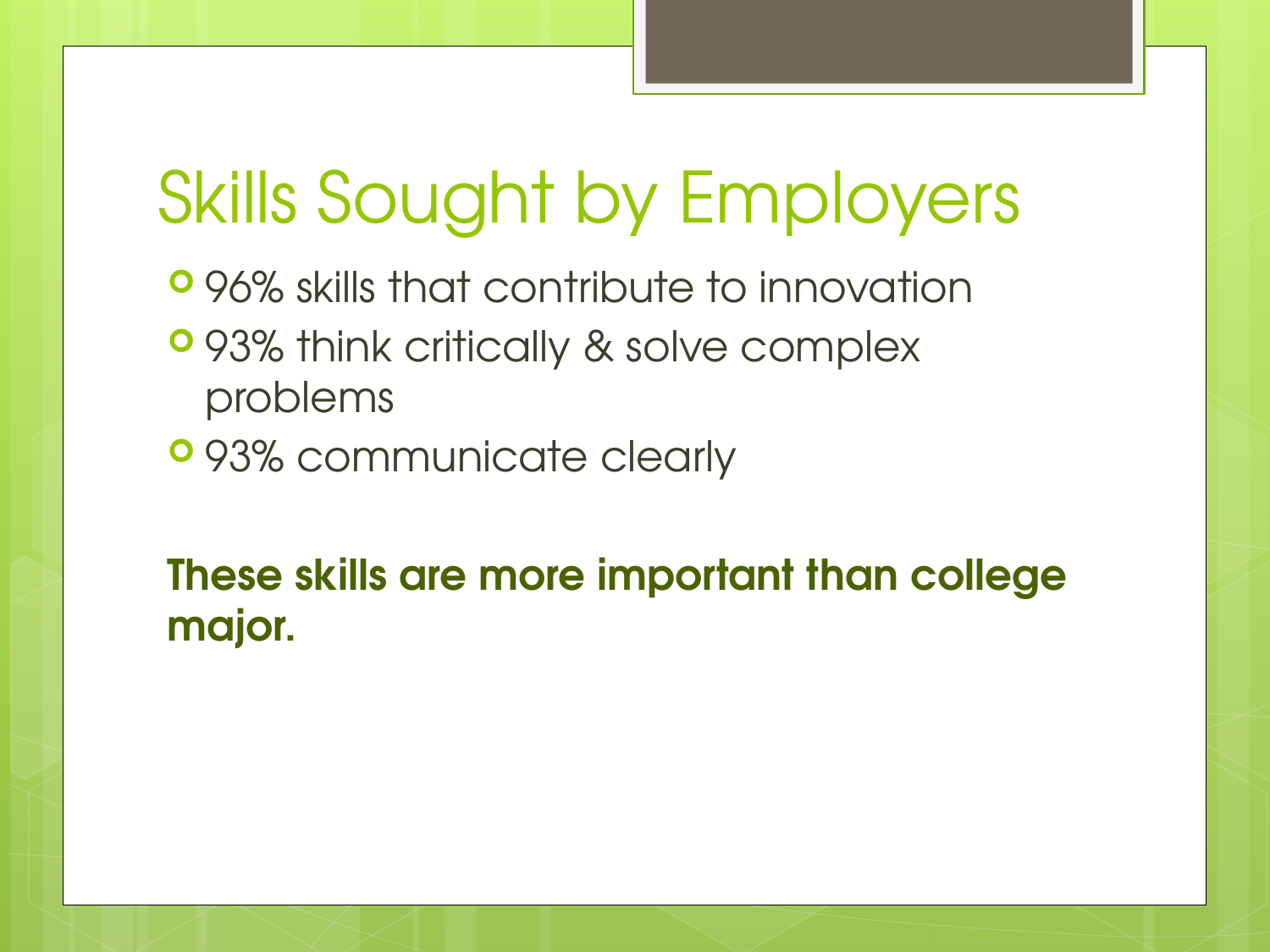

# Skills Sought by Employers
96% skills that contribute to innovation
93% think critically & solve complex problems
93% communicate clearly

These skills are more important than college major.